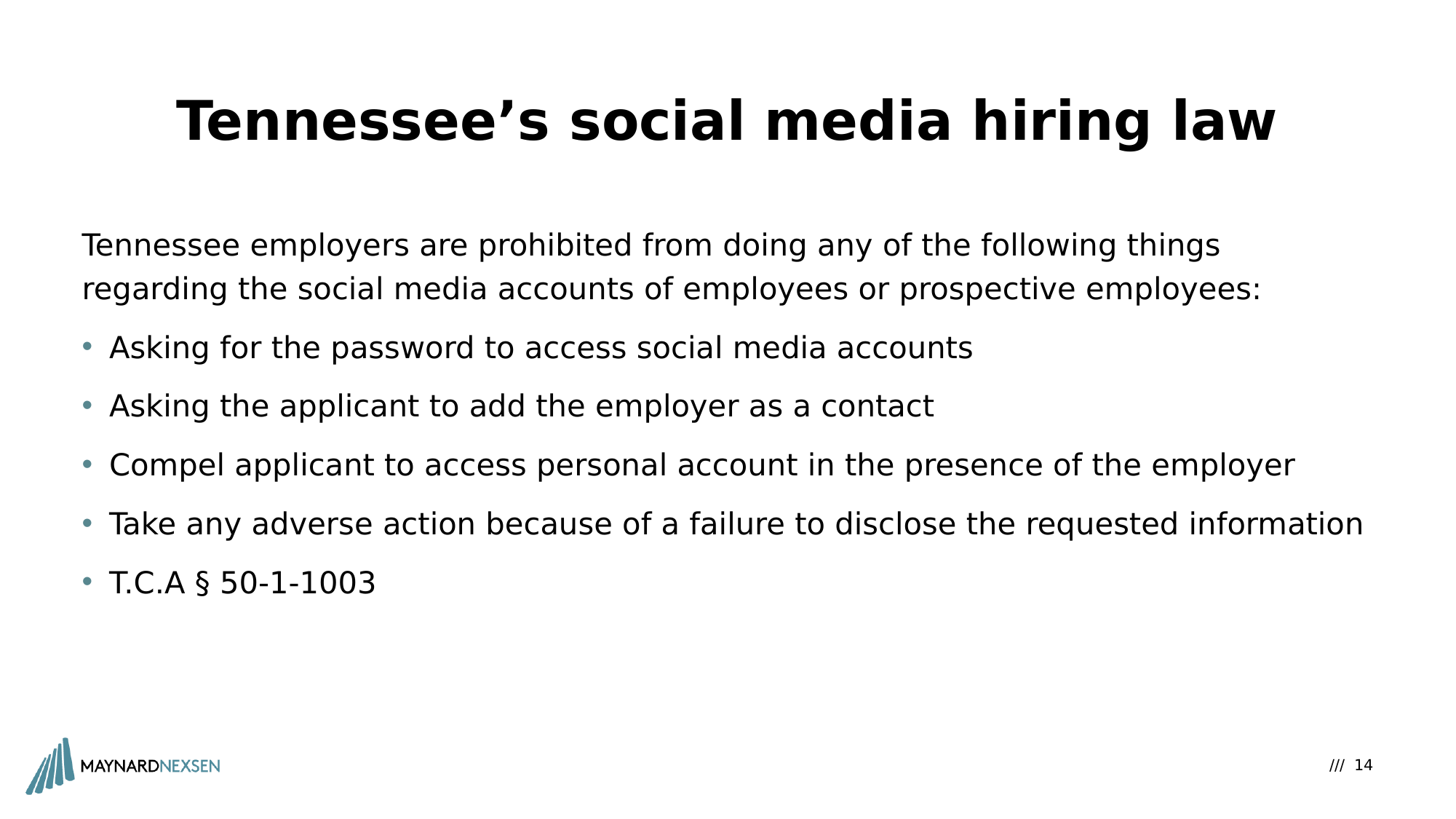

# Tennessee’s social media hiring law
Tennessee employers are prohibited from doing any of the following things regarding the social media accounts of employees or prospective employees:
Asking for the password to access social media accounts
Asking the applicant to add the employer as a contact
Compel applicant to access personal account in the presence of the employer
Take any adverse action because of a failure to disclose the requested information
T.C.A § 50-1-1003
///  14